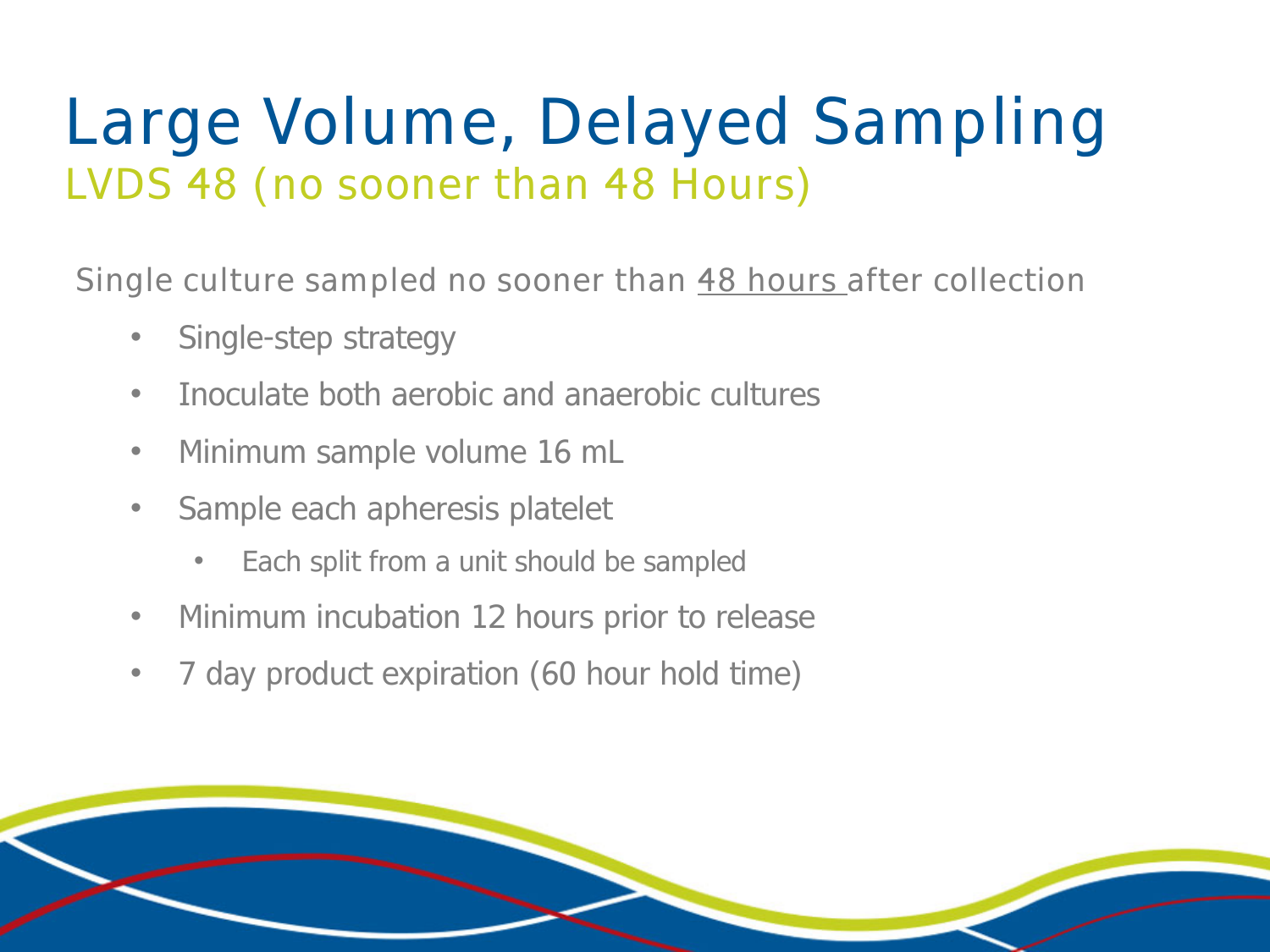

Large Volume, Delayed Sampling LVDS 48 (no sooner than 48 Hours)
Single culture sampled no sooner than 48 hours after collection
Single-step strategy
Inoculate both aerobic and anaerobic cultures
Minimum sample volume 16 mL
Sample each apheresis platelet
Each split from a unit should be sampled
Minimum incubation 12 hours prior to release
7 day product expiration (60 hour hold time)